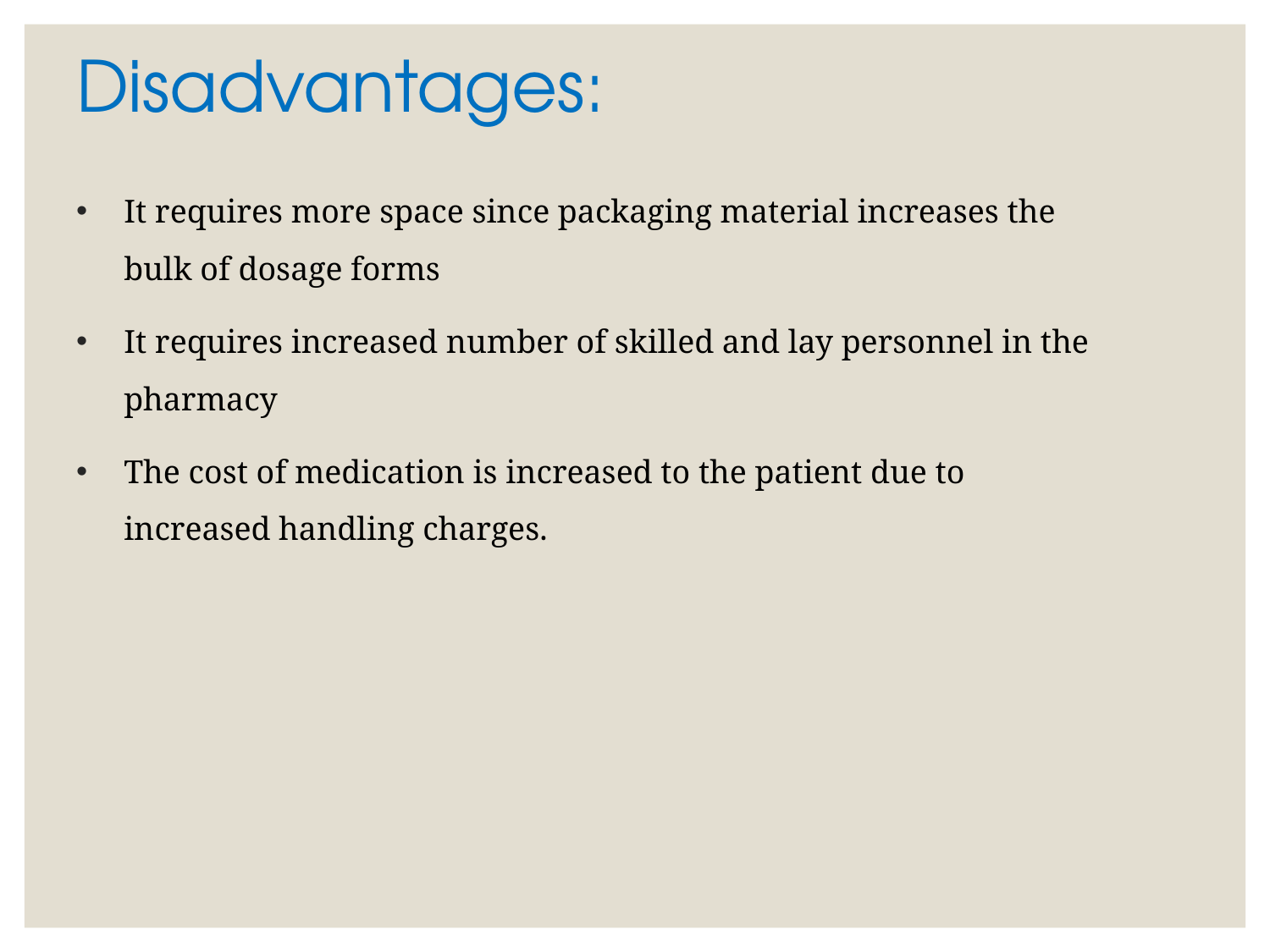

# Disadvantages:
It requires more space since packaging material increases the bulk of dosage forms
It requires increased number of skilled and lay personnel in the pharmacy
The cost of medication is increased to the patient due to increased handling charges.